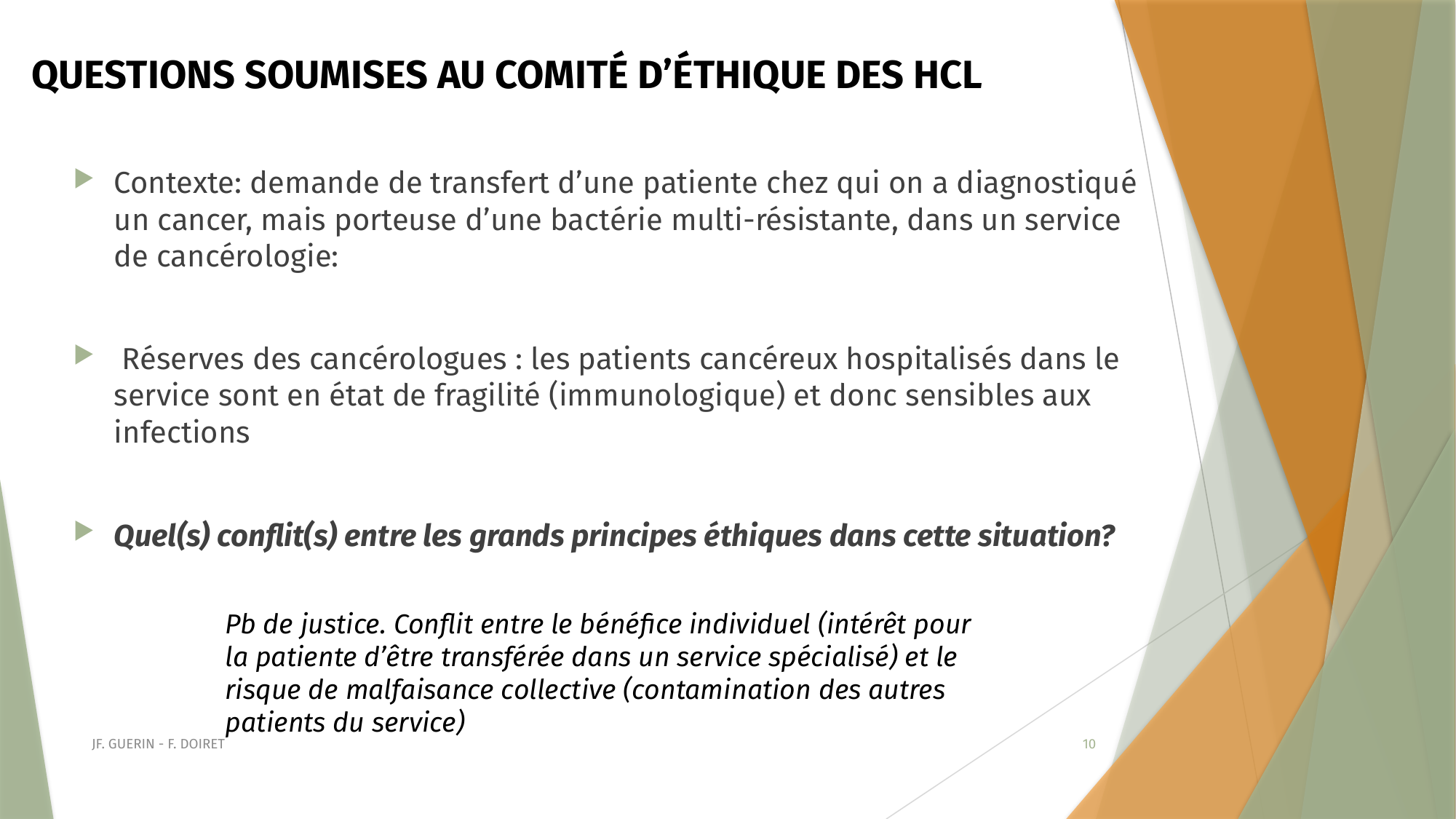

# QUESTIONS SOUMISES AU COMITÉ D’ÉTHIQUE DES HCL
Contexte: demande de transfert d’une patiente chez qui on a diagnostiqué un cancer, mais porteuse d’une bactérie multi-résistante, dans un service de cancérologie:

 Réserves des cancérologues : les patients cancéreux hospitalisés dans le service sont en état de fragilité (immunologique) et donc sensibles aux infections

Quel(s) conflit(s) entre les grands principes éthiques dans cette situation?
Pb de justice. Conflit entre le bénéfice individuel (intérêt pour la patiente d’être transférée dans un service spécialisé) et le risque de malfaisance collective (contamination des autres patients du service)
JF. GUERIN - F. DOIRET
10